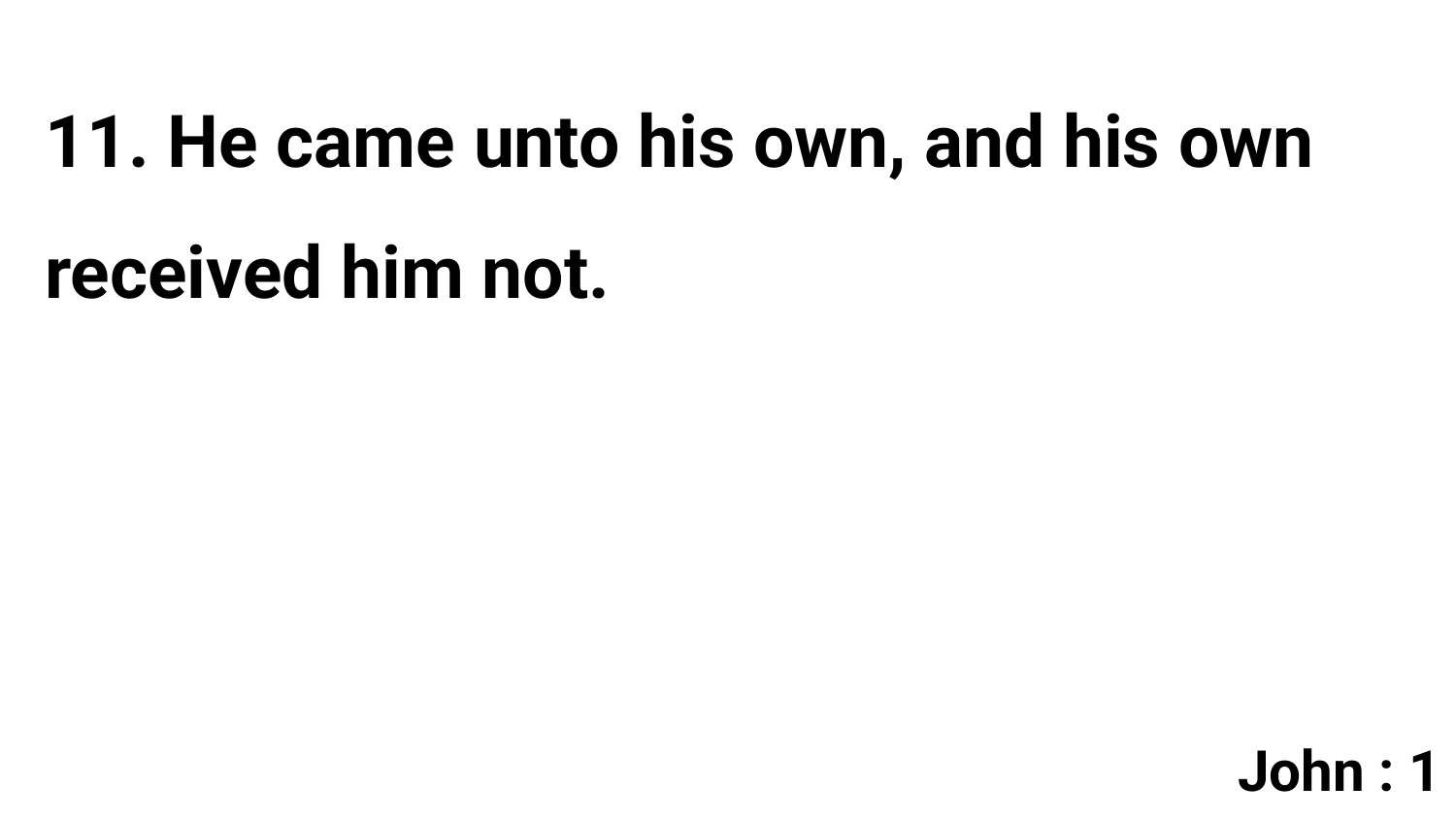

11. He came unto his own, and his own received him not.
John : 1